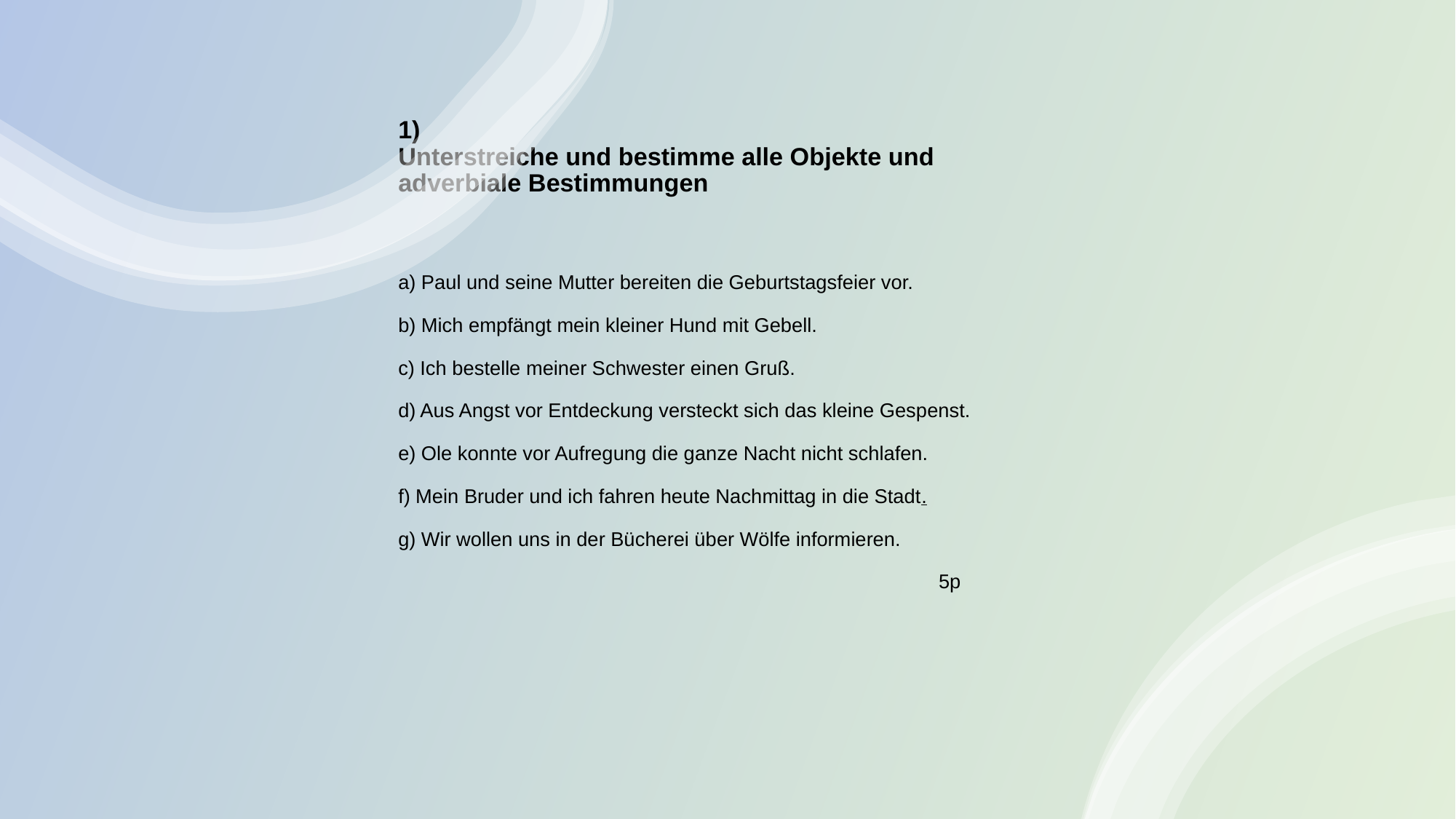

# 1) Unterstreiche und bestimme alle Objekte und adverbiale Bestimmungen a) Paul und seine Mutter bereiten die Geburtstagsfeier vor. b) Mich empfängt mein kleiner Hund mit Gebell. c) Ich bestelle meiner Schwester einen Gruß. d) Aus Angst vor Entdeckung versteckt sich das kleine Gespenst. e) Ole konnte vor Aufregung die ganze Nacht nicht schlafen. f) Mein Bruder und ich fahren heute Nachmittag in die Stadt. g) Wir wollen uns in der Bücherei über Wölfe informieren.                                                                                                                                                                                               5p